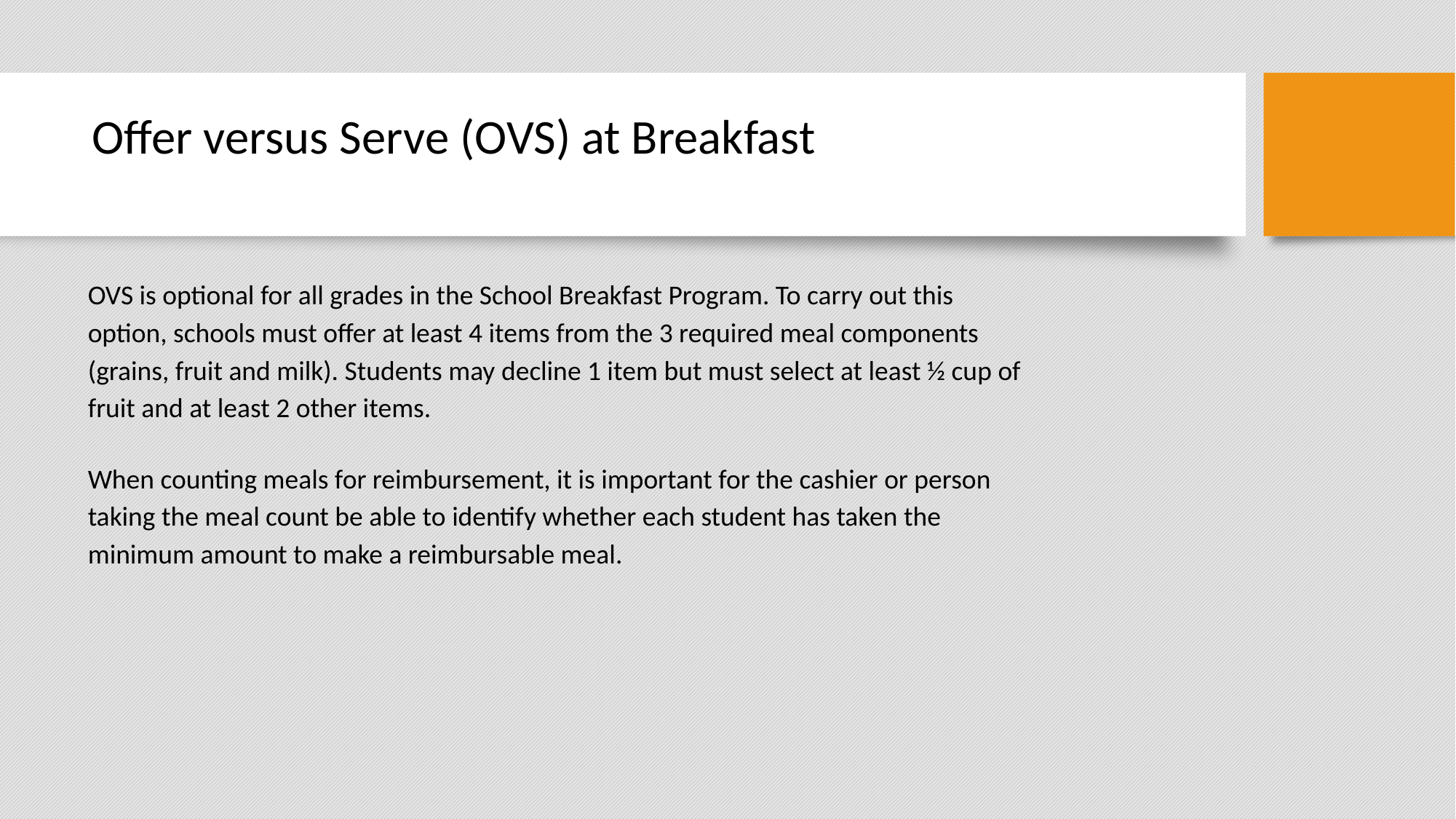

# Offer versus Serve (OVS) at Breakfast
OVS is optional for all grades in the School Breakfast Program. To carry out this option, schools must offer at least 4 items from the 3 required meal components (grains, fruit and milk). Students may decline 1 item but must select at least ½ cup of fruit and at least 2 other items.

When counting meals for reimbursement, it is important for the cashier or person taking the meal count be able to identify whether each student has taken the minimum amount to make a reimbursable meal.